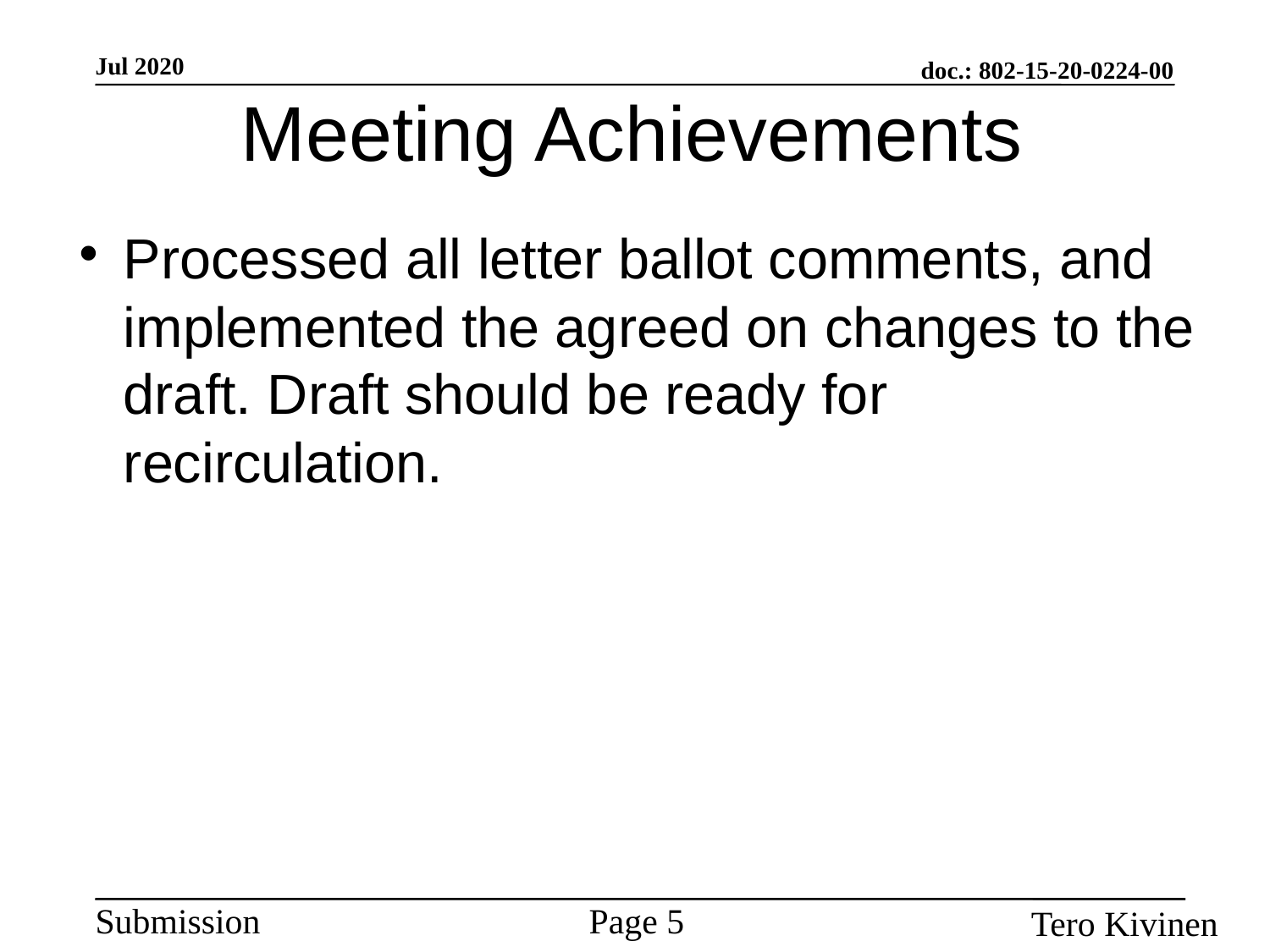

Meeting Achievements

Processed all letter ballot comments, and implemented the agreed on changes to the draft. Draft should be ready for recirculation.